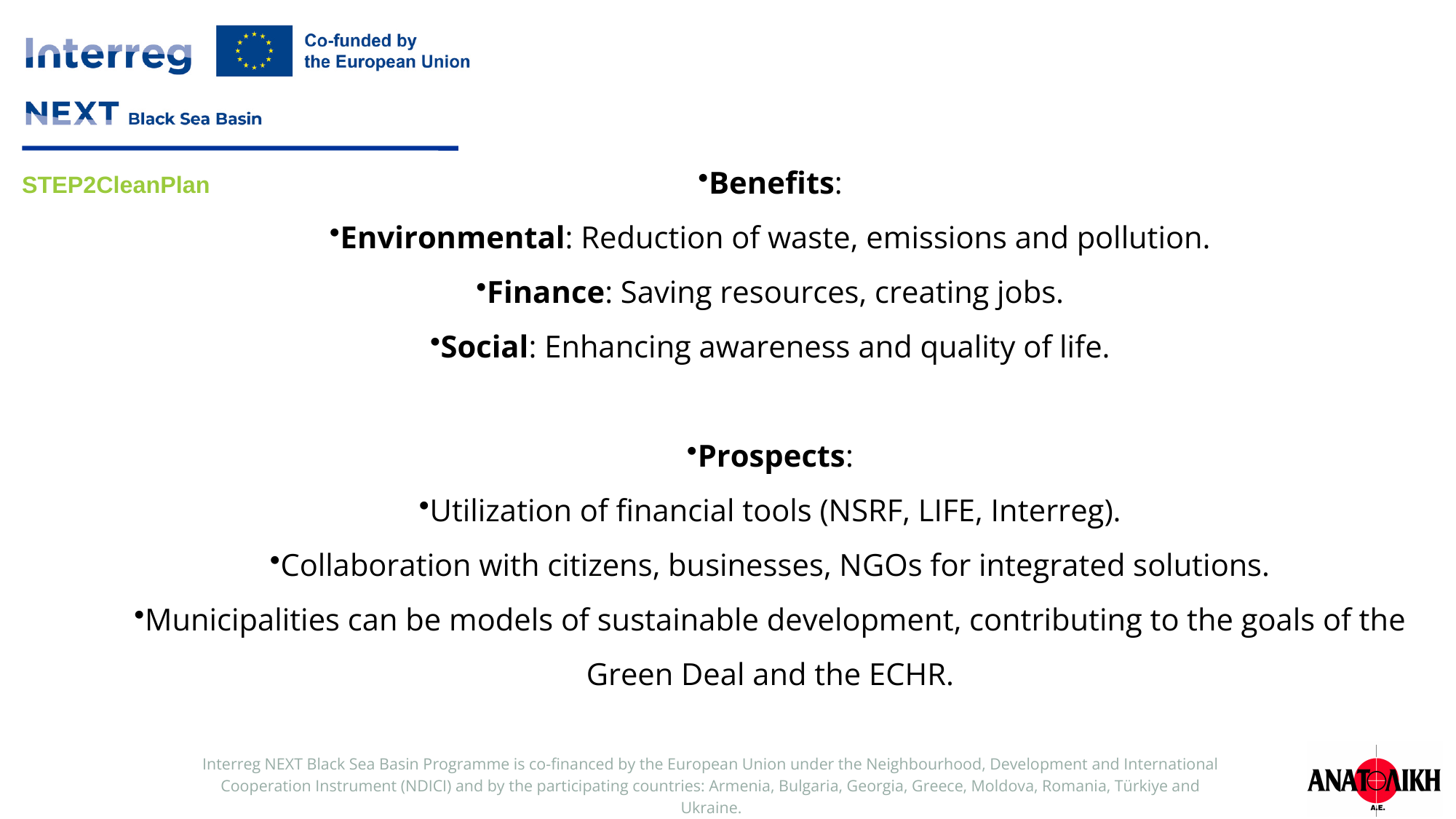

Benefits:
Environmental: Reduction of waste, emissions and pollution.
Finance: Saving resources, creating jobs.
Social: Enhancing awareness and quality of life.

Prospects:
Utilization of financial tools (NSRF, LIFE, Interreg).
Collaboration with citizens, businesses, NGOs for integrated solutions.
Municipalities can be models of sustainable development, contributing to the goals of the Green Deal and the ECHR.